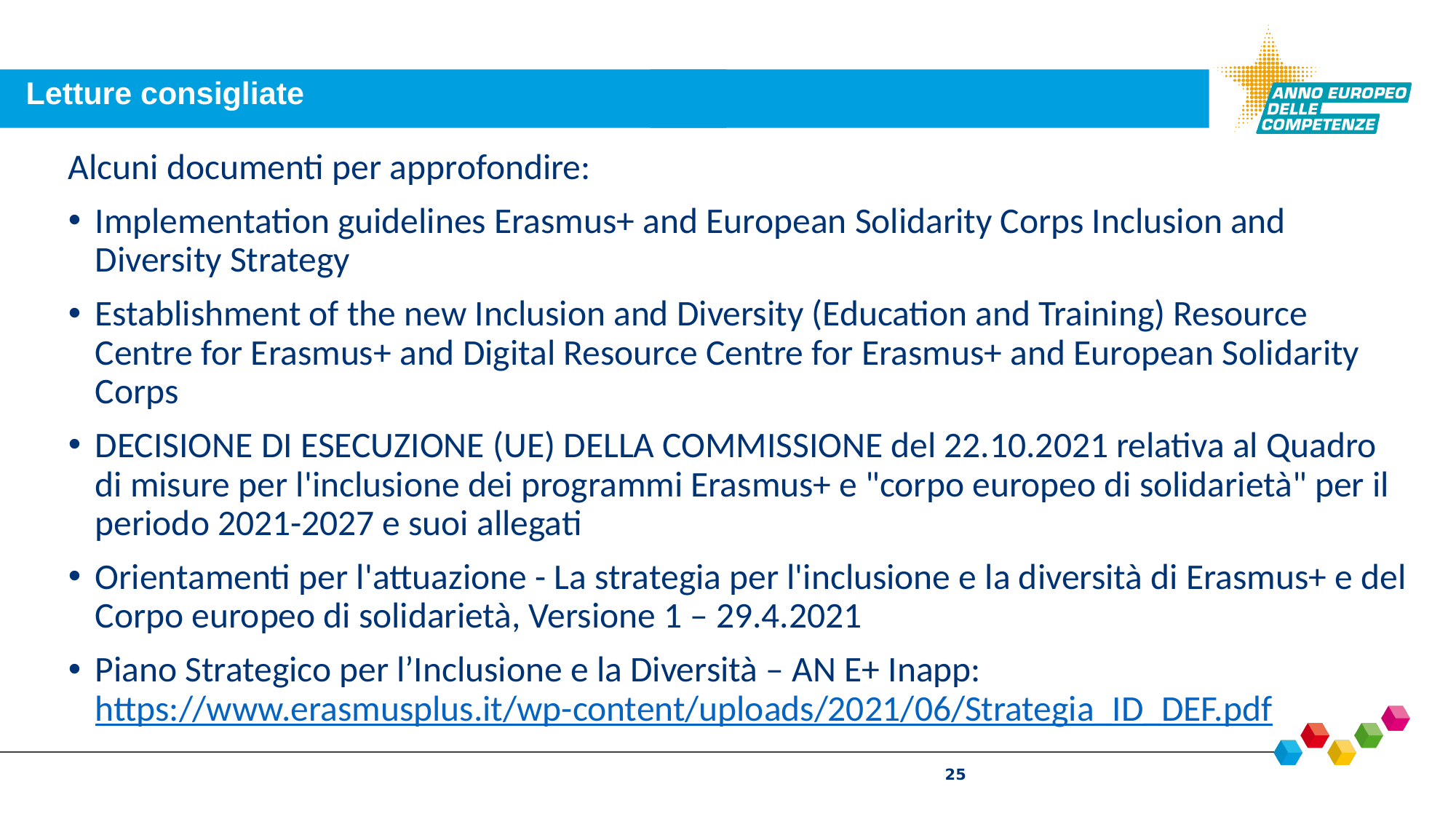

# Letture consigliate
Alcuni documenti per approfondire:
Implementation guidelines Erasmus+ and European Solidarity Corps Inclusion and Diversity Strategy
Establishment of the new Inclusion and Diversity (Education and Training) Resource Centre for Erasmus+ and Digital Resource Centre for Erasmus+ and European Solidarity Corps
DECISIONE DI ESECUZIONE (UE) DELLA COMMISSIONE del 22.10.2021 relativa al Quadro di misure per l'inclusione dei programmi Erasmus+ e "corpo europeo di solidarietà" per il periodo 2021-2027 e suoi allegati
Orientamenti per l'attuazione - La strategia per l'inclusione e la diversità di Erasmus+ e del Corpo europeo di solidarietà, Versione 1 – 29.4.2021
Piano Strategico per l’Inclusione e la Diversità – AN E+ Inapp: https://www.erasmusplus.it/wp-content/uploads/2021/06/Strategia_ID_DEF.pdf

25